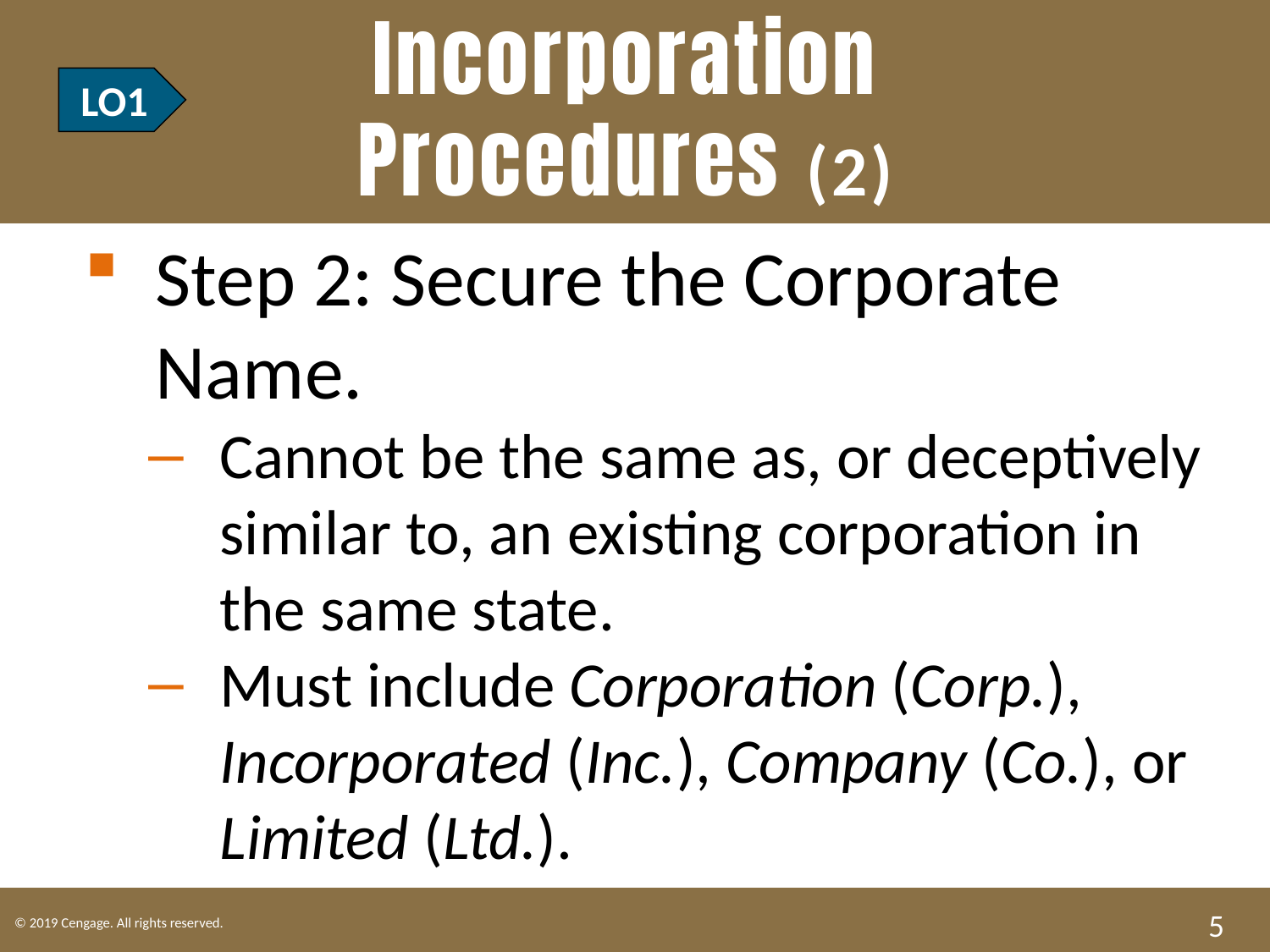

# LO1 Incorporation Procedures (2)
LO1
Step 2: Secure the Corporate Name.
Cannot be the same as, or deceptively similar to, an existing corporation in the same state.
Must include Corporation (Corp.), Incorporated (Inc.), Company (Co.), or Limited (Ltd.).